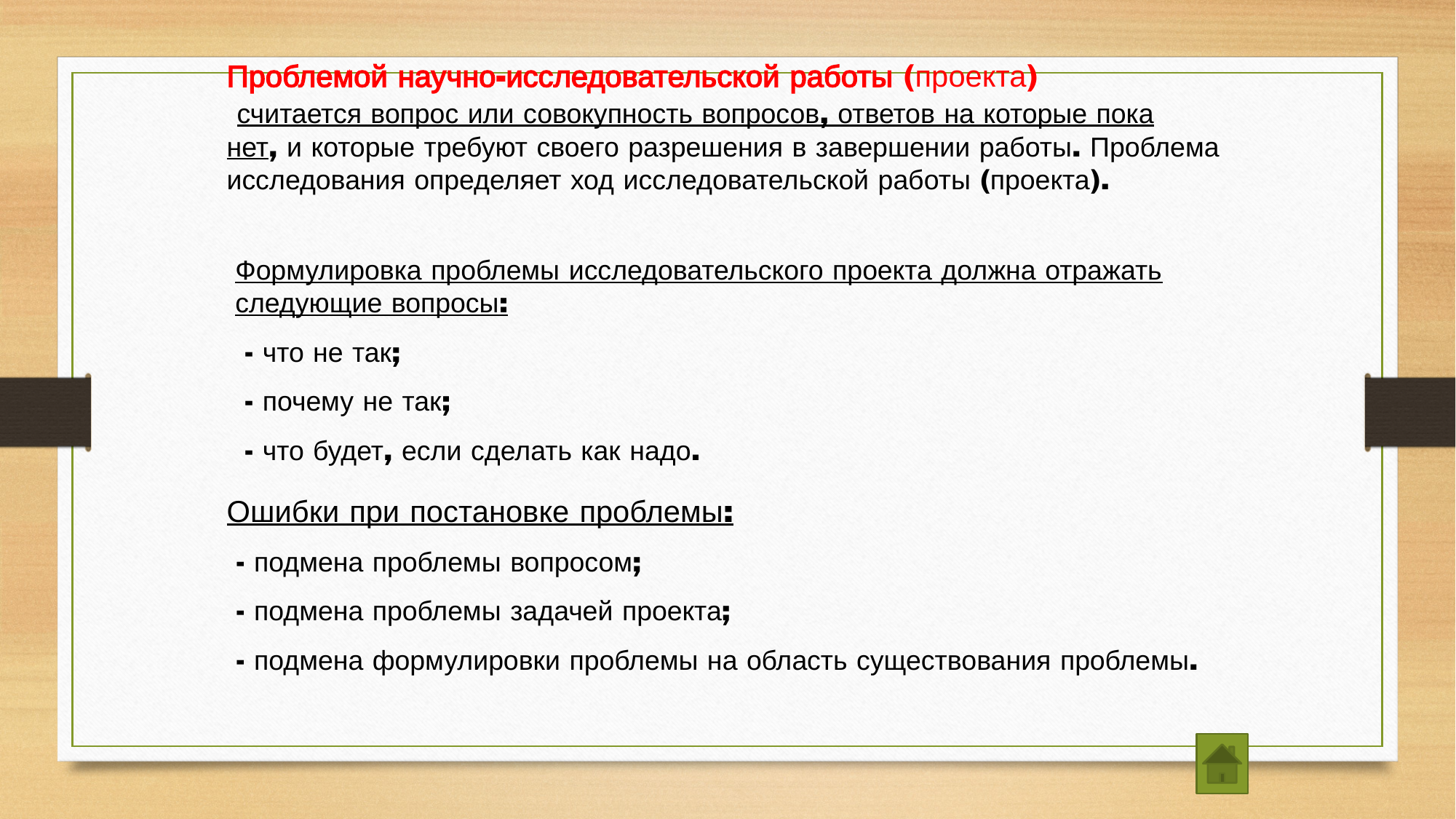

Проблемой научно-исследовательской работы (проекта)
 считается вопрос или совокупность вопросов, ответов на которые пока нет, и которые требуют своего разрешения в завершении работы. Проблема исследования определяет ход исследовательской работы (проекта).
Формулировка проблемы исследовательского проекта должна отражать следующие вопросы:
 - что не так;
 - почему не так;
 - что будет, если сделать как надо.
Ошибки при постановке проблемы:
 - подмена проблемы вопросом;
 - подмена проблемы задачей проекта;
 - подмена формулировки проблемы на область существования проблемы.